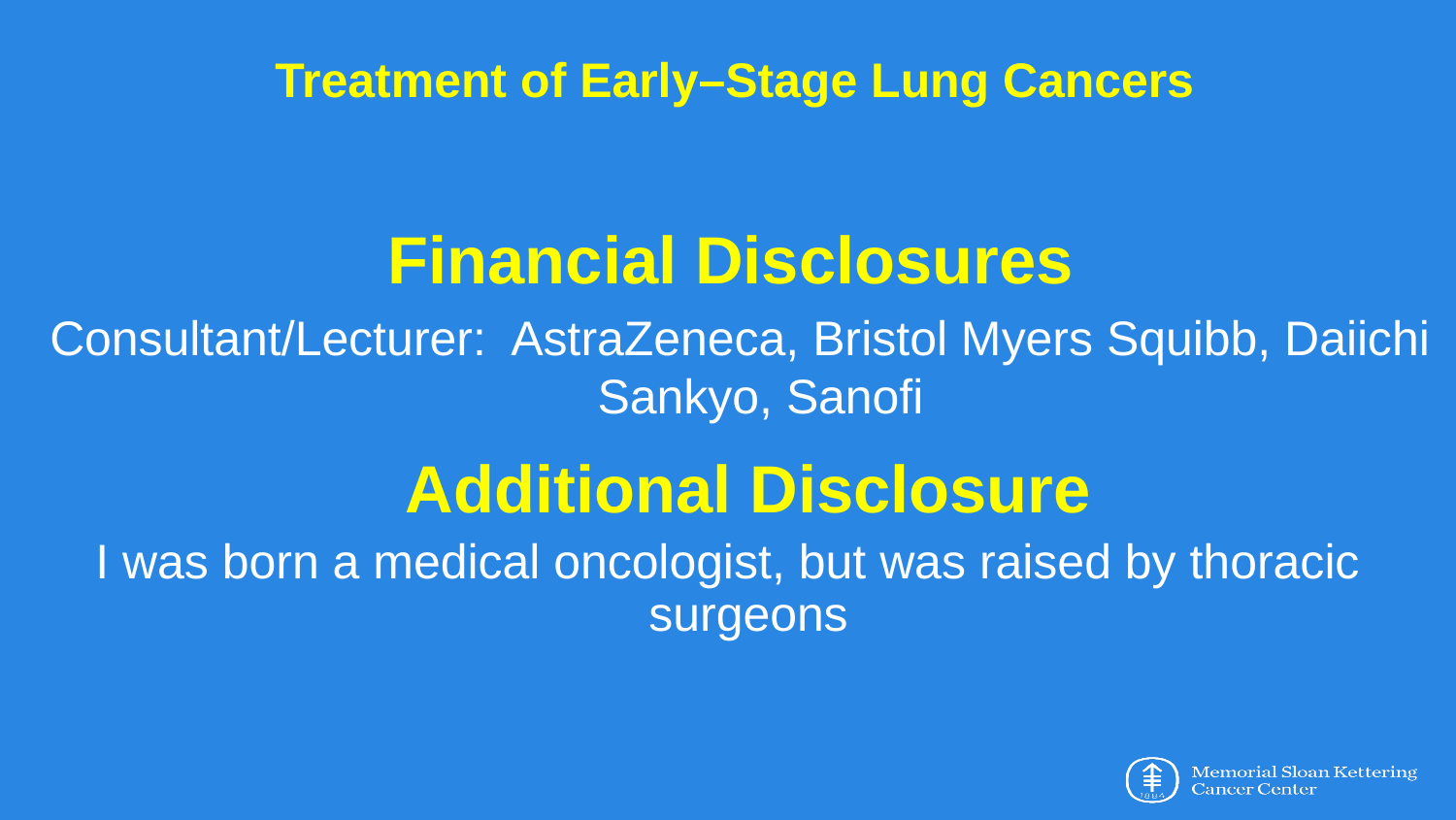

Treatment of Early–Stage Lung Cancers
Financial Disclosures
Consultant/Lecturer:  AstraZeneca, Bristol Myers Squibb, Daiichi Sankyo, Sanofi
	Additional Disclosure
I was born a medical oncologist, but was raised by thoracic surgeons